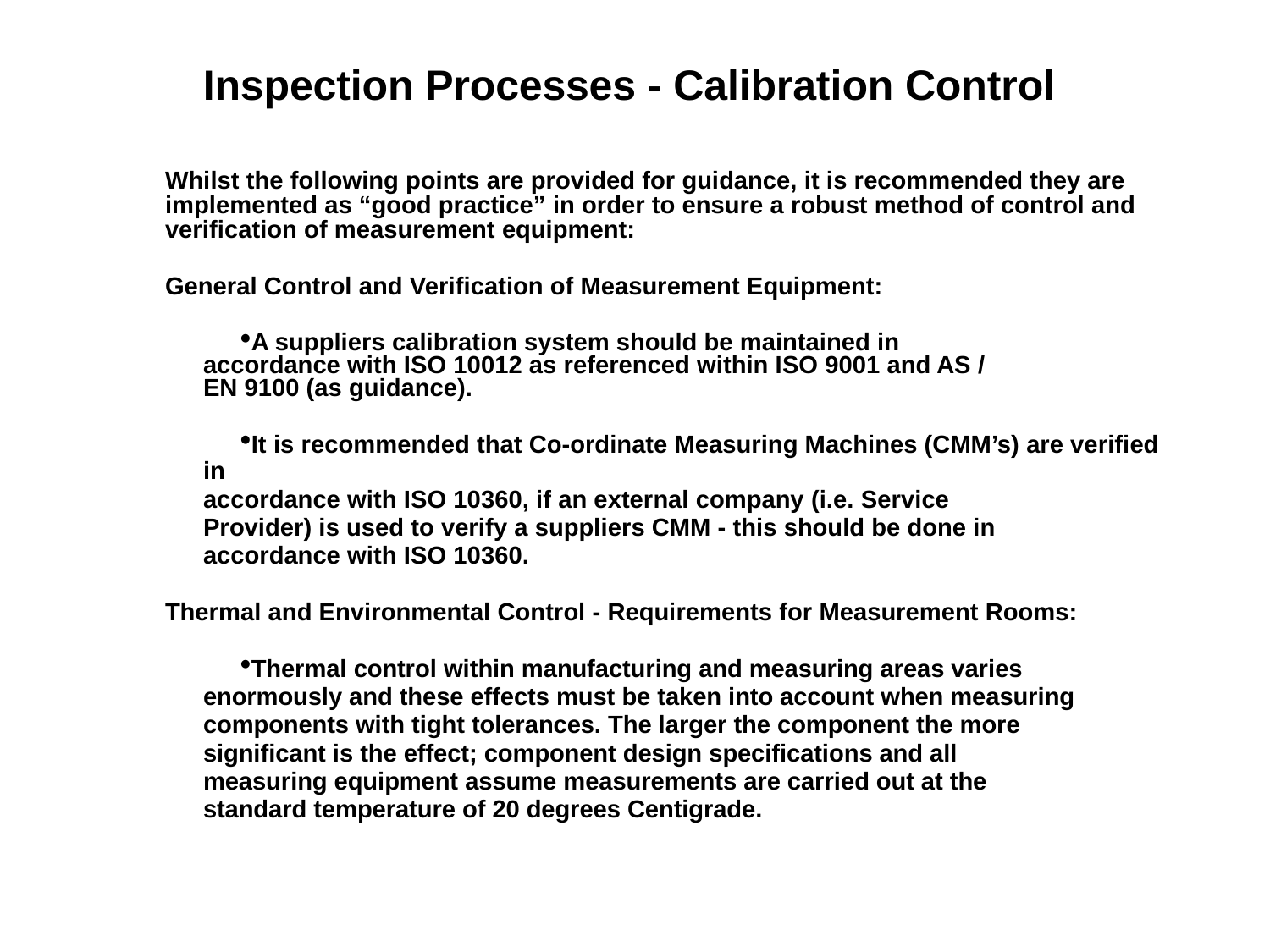

Inspection Processes - Calibration Control
Whilst the following points are provided for guidance, it is recommended they are implemented as “good practice” in order to ensure a robust method of control and verification of measurement equipment:
General Control and Verification of Measurement Equipment:
A suppliers calibration system should be maintained in accordance with ISO 10012 as referenced within ISO 9001 and AS / EN 9100 (as guidance).
It is recommended that Co-ordinate Measuring Machines (CMM’s) are verified in
accordance with ISO 10360, if an external company (i.e. Service Provider) is used to verify a suppliers CMM - this should be done in accordance with ISO 10360.
Thermal and Environmental Control - Requirements for Measurement Rooms:
Thermal control within manufacturing and measuring areas varies enormously and these effects must be taken into account when measuring components with tight tolerances. The larger the component the more significant is the effect; component design specifications and all
measuring equipment assume measurements are carried out at the standard temperature of 20 degrees Centigrade.
SABRe : Inspection Processes - Supplier Briefing Pack Issue 3.0 : April 2008